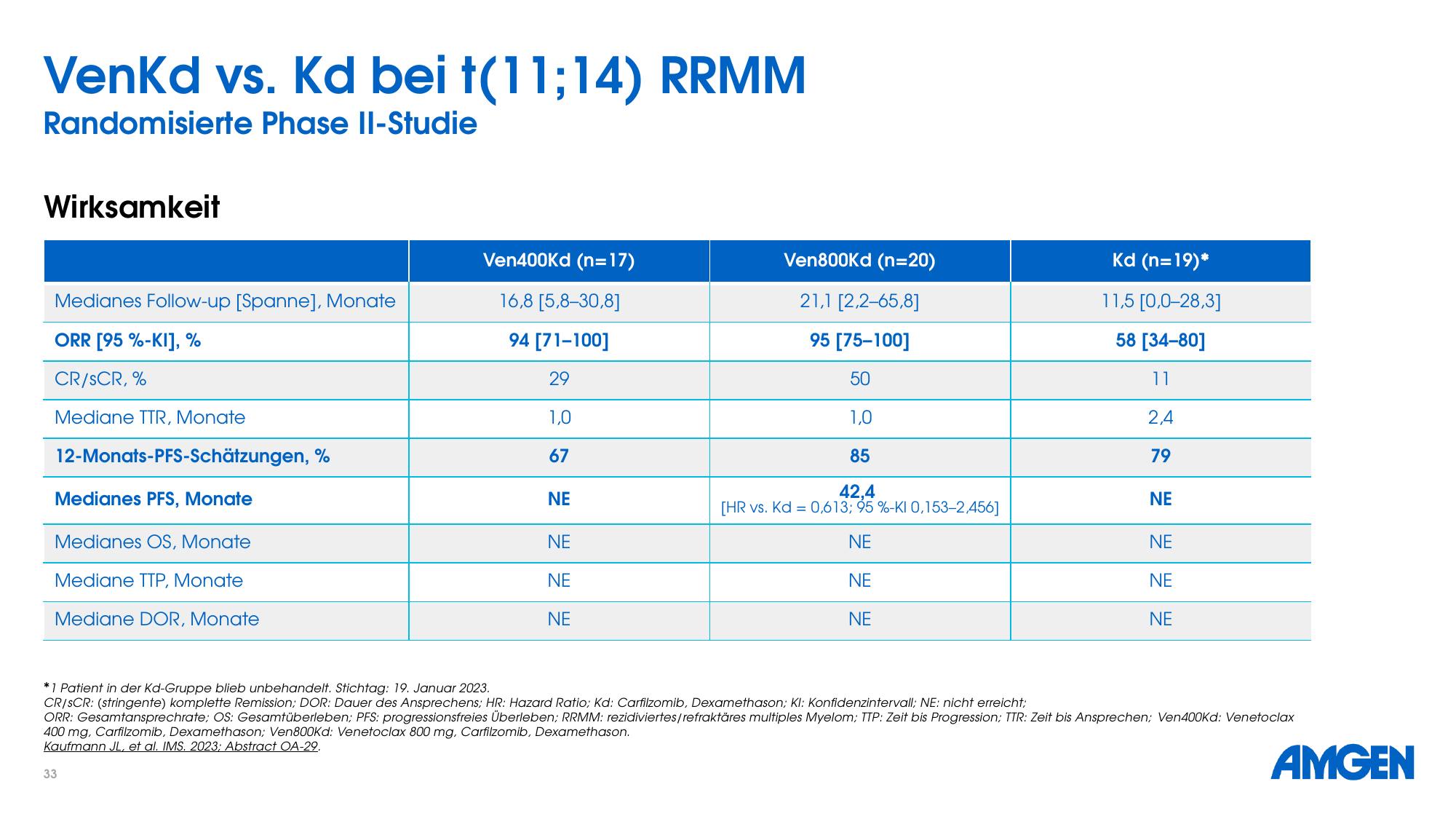

# VenKd vs. Kd bei t(11;14) RRMM Randomisierte Phase II-Studie
Wirksamkeit

|  | Ven400Kd (n=17) | Ven800Kd (n=20) | Kd (n=19)\* |
| --- | --- | --- | --- |
| Medianes Follow-up [Spanne], Monate | 16,8 [5,8–30,8] | 21,1 [2,2–65,8] | 11,5 [0,0–28,3] |
| ORR [95 %-KI], % | 94 [71–100] | 95 [75–100] | 58 [34–80] |
| CR/sCR, % | 29 | 50 | 11 |
| Mediane TTR, Monate | 1,0 | 1,0 | 2,4 |
| 12-Monats-PFS-Schätzungen, % | 67 | 85 | 79 |
| Medianes PFS, Monate | NE | 42,4 [HR vs. Kd = 0,613; 95 %-KI 0,153–2,456] | NE |
| Medianes OS, Monate | NE | NE | NE |
| Mediane TTP, Monate | NE | NE | NE |
| Mediane DOR, Monate | NE | NE | NE |
*1 Patient in der Kd-Gruppe blieb unbehandelt. Stichtag: 19. Januar 2023.
CR/sCR: (stringente) komplette Remission; DOR: Dauer des Ansprechens; HR: Hazard Ratio; Kd: Carfilzomib, Dexamethason; KI: Konfidenzintervall; NE: nicht erreicht;
ORR: Gesamtansprechrate; OS: Gesamtüberleben; PFS: progressionsfreies Überleben; RRMM: rezidiviertes/refraktäres multiples Myelom; TTP: Zeit bis Progression; TTR: Zeit bis Ansprechen; Ven400Kd: Venetoclax 400 mg, Carfilzomib, Dexamethason; Ven800Kd: Venetoclax 800 mg, Carfilzomib, Dexamethason.
Kaufmann JL, et al. IMS. 2023; Abstract OA-29.